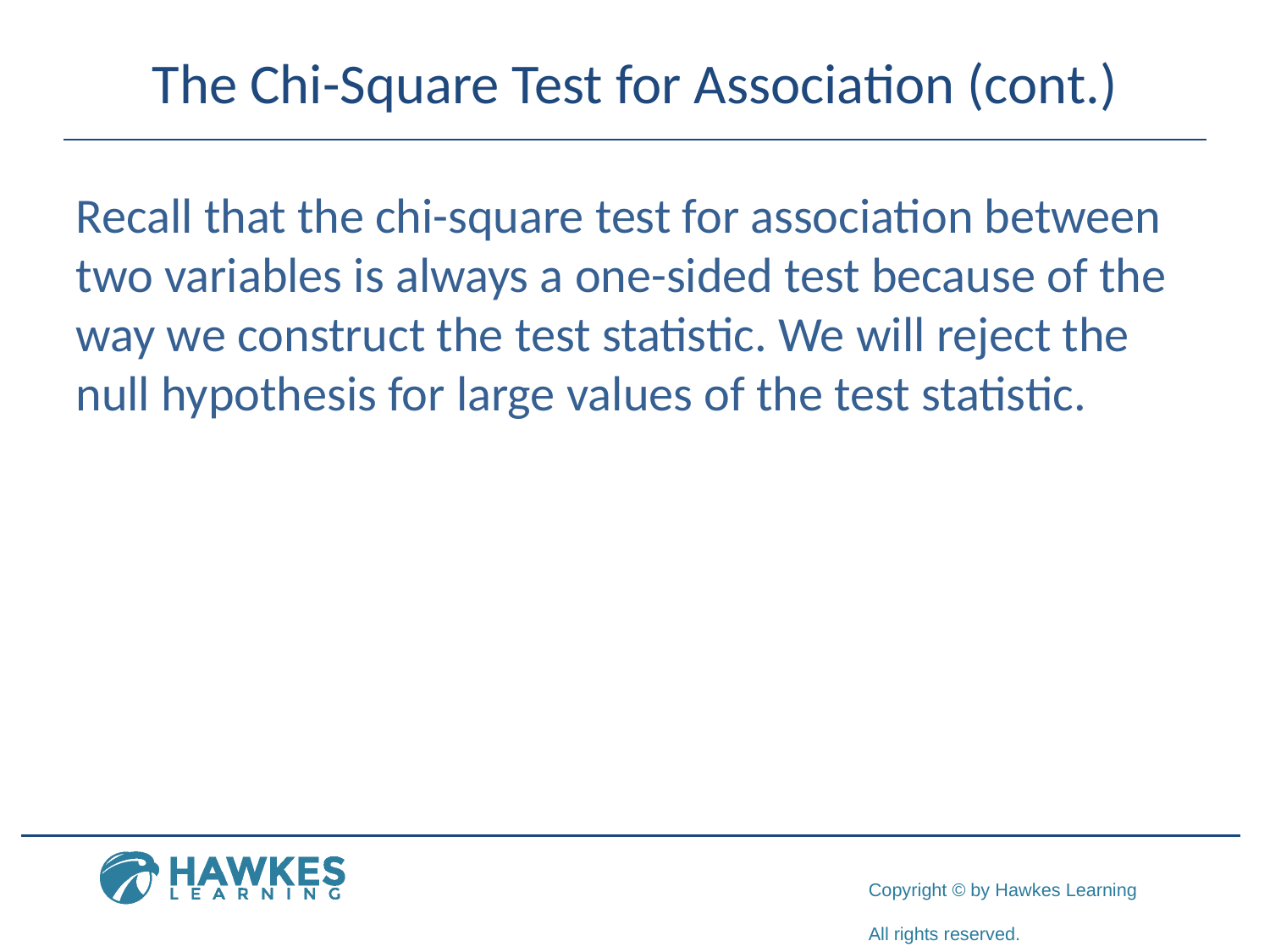

# The Chi-Square Test for Association (cont.)
Recall that the chi-square test for association between two variables is always a one-sided test because of the way we construct the test statistic. We will reject the null hypothesis for large values of the test statistic.